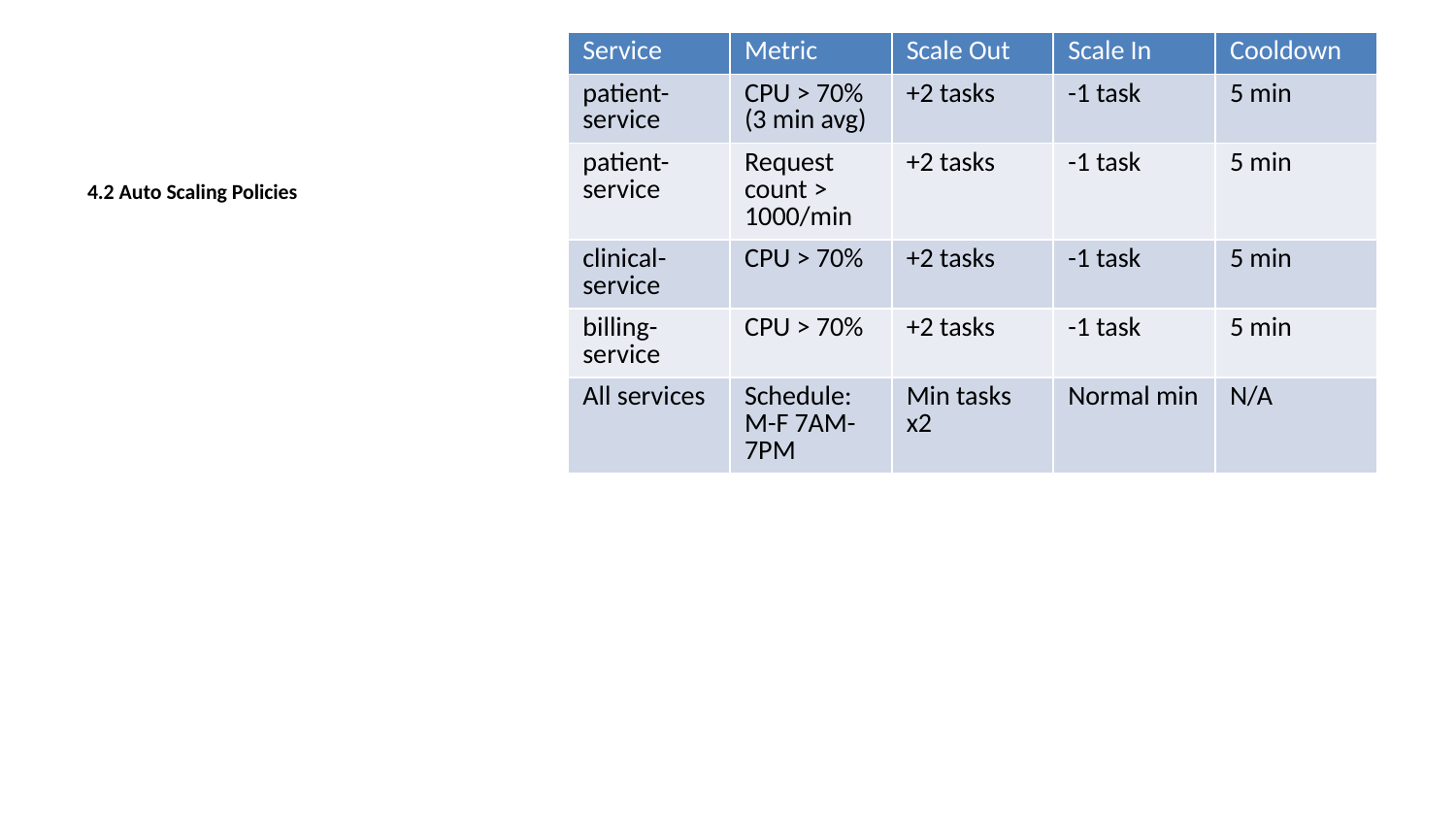

| Service | Metric | Scale Out | Scale In | Cooldown |
| --- | --- | --- | --- | --- |
| patient-service | CPU > 70% (3 min avg) | +2 tasks | -1 task | 5 min |
| patient-service | Request count > 1000/min | +2 tasks | -1 task | 5 min |
| clinical-service | CPU > 70% | +2 tasks | -1 task | 5 min |
| billing-service | CPU > 70% | +2 tasks | -1 task | 5 min |
| All services | Schedule: M-F 7AM-7PM | Min tasks x2 | Normal min | N/A |
4.2 Auto Scaling Policies